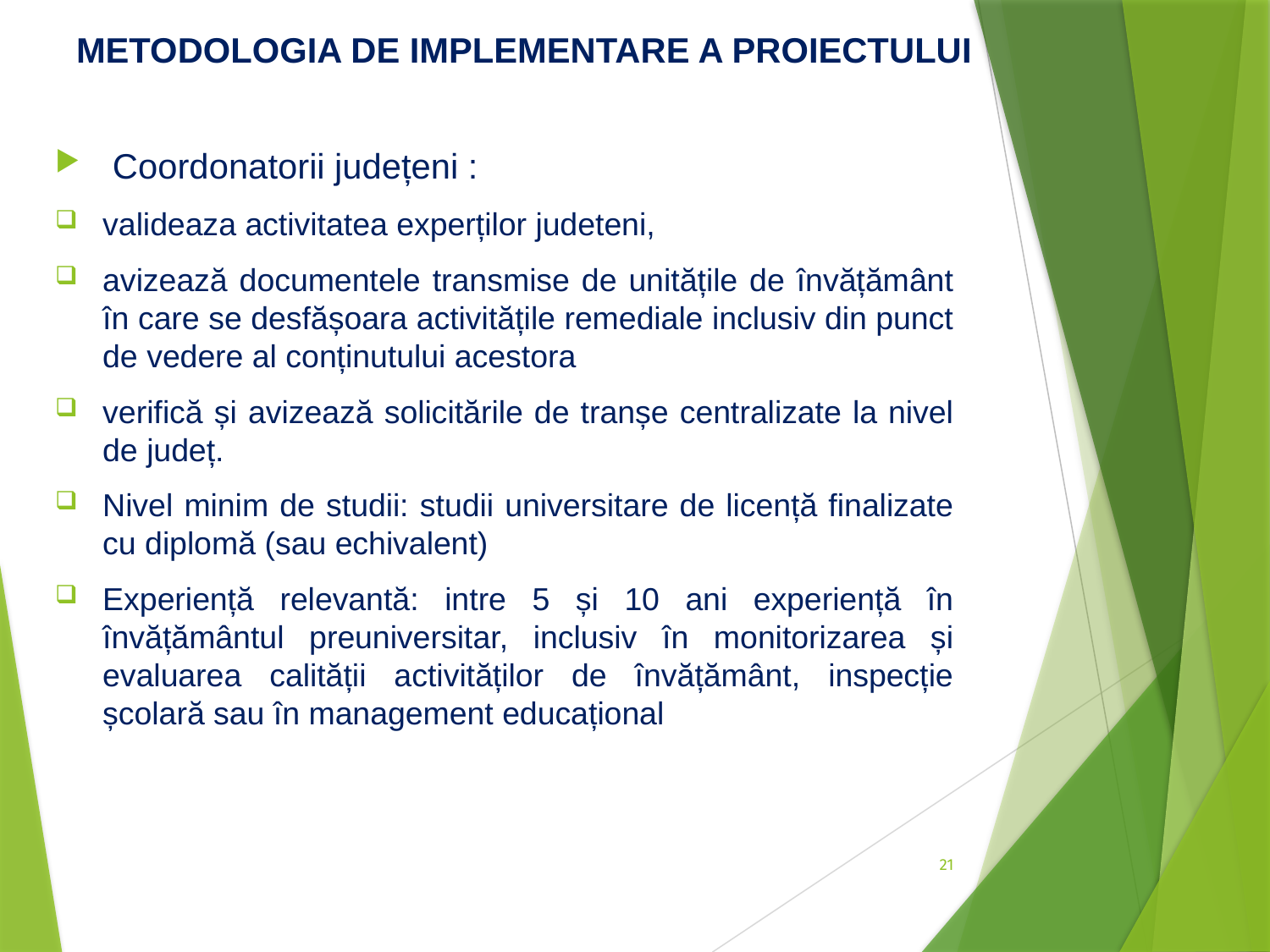

# METODOLOGIA DE IMPLEMENTARE A PROIECTULUI
 Coordonatorii județeni :
valideaza activitatea experților judeteni,
avizează documentele transmise de unitățile de învățământ în care se desfășoara activitățile remediale inclusiv din punct de vedere al conținutului acestora
verifică și avizează solicitările de tranșe centralizate la nivel de județ.
Nivel minim de studii: studii universitare de licență finalizate cu diplomă (sau echivalent)
Experiență relevantă: intre 5 și 10 ani experiență în învățământul preuniversitar, inclusiv în monitorizarea și evaluarea calității activităților de învățământ, inspecție școlară sau în management educațional

21